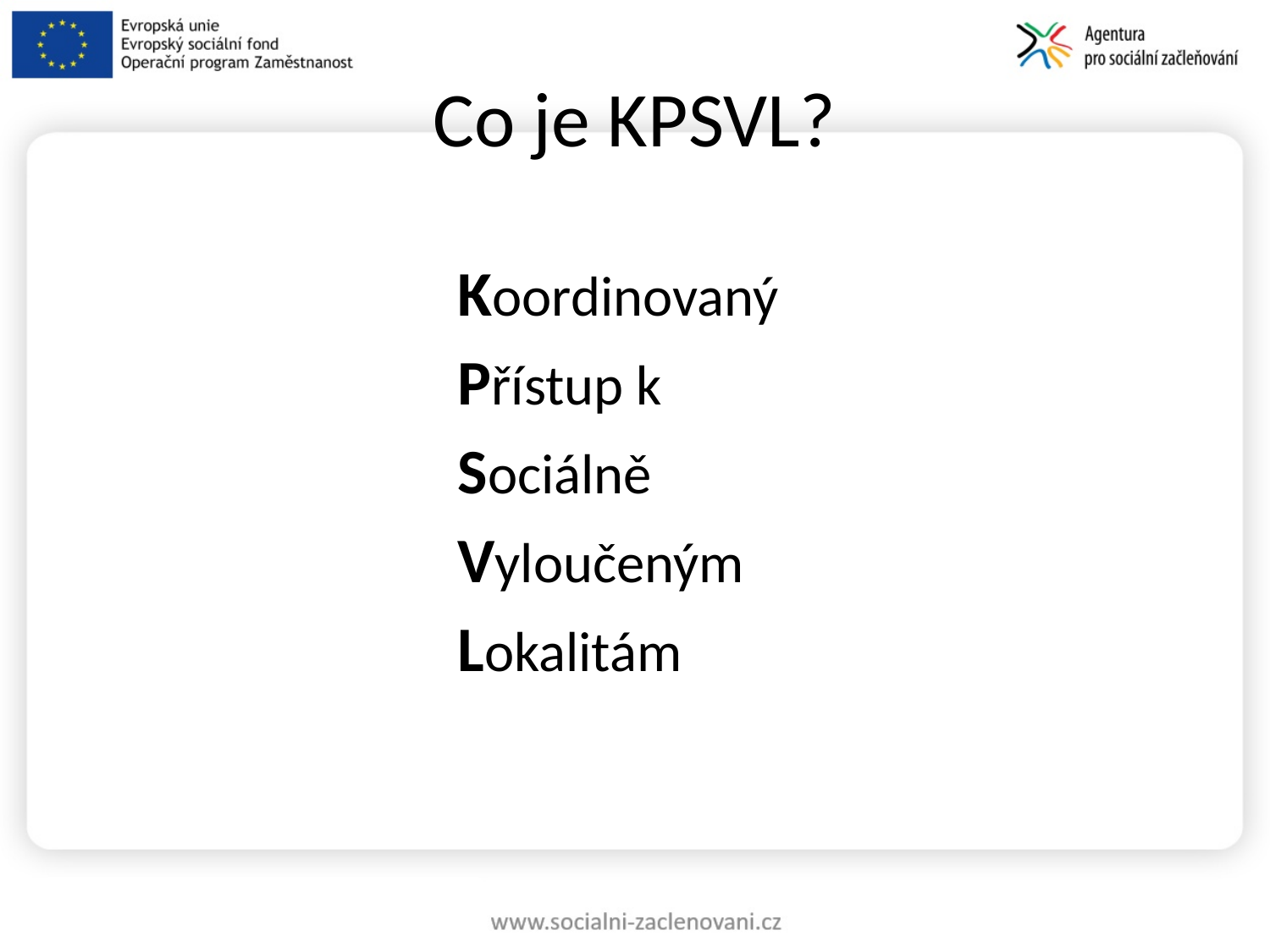

# Co je KPSVL?
Koordinovaný
Přístup k
Sociálně
Vyloučeným
Lokalitám